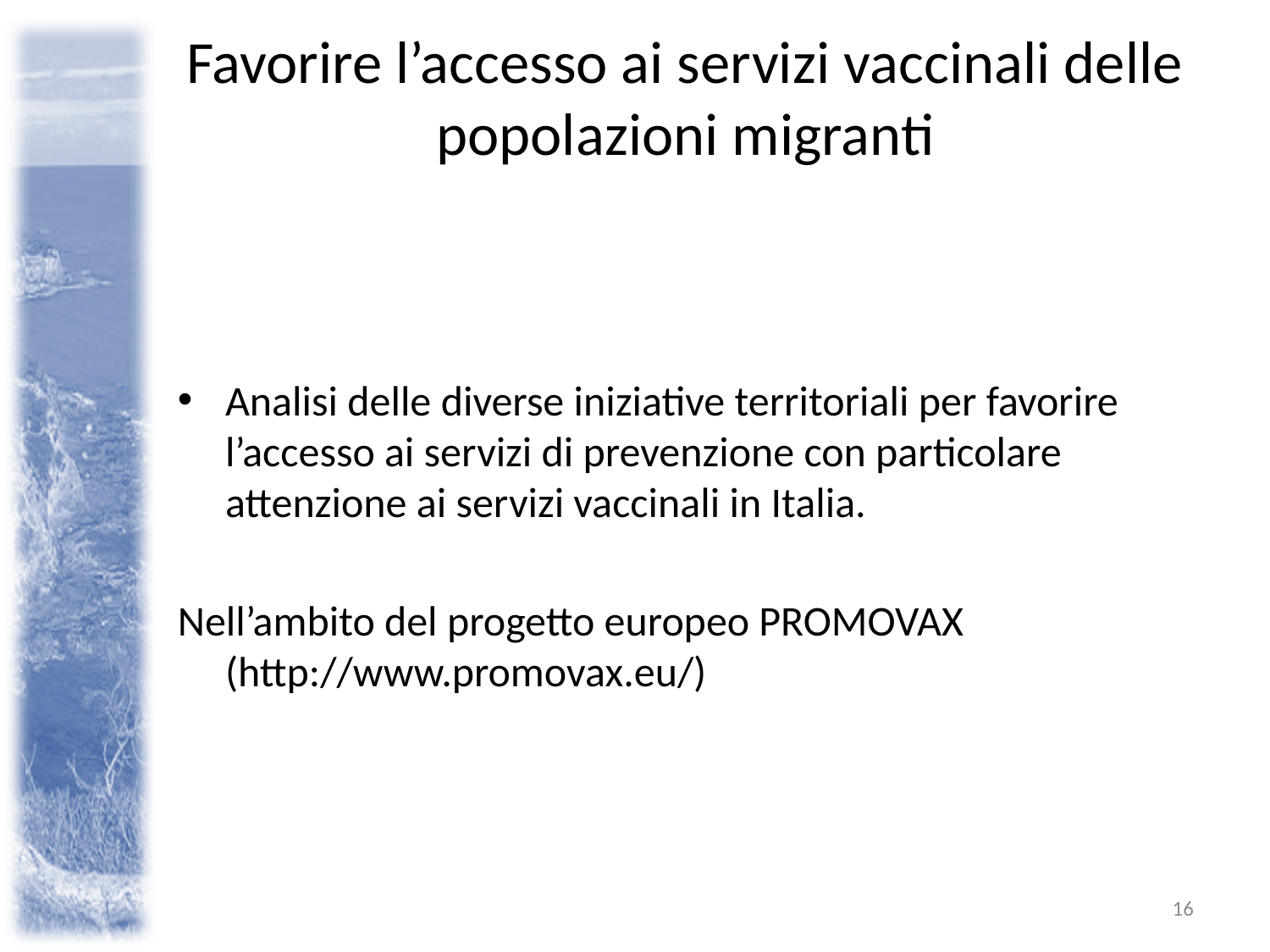

# Favorire l’accesso ai servizi vaccinali delle popolazioni migranti
Analisi delle diverse iniziative territoriali per favorire l’accesso ai servizi di prevenzione con particolare attenzione ai servizi vaccinali in Italia.

Nell’ambito del progetto europeo PROMOVAX (http://www.promovax.eu/)

16